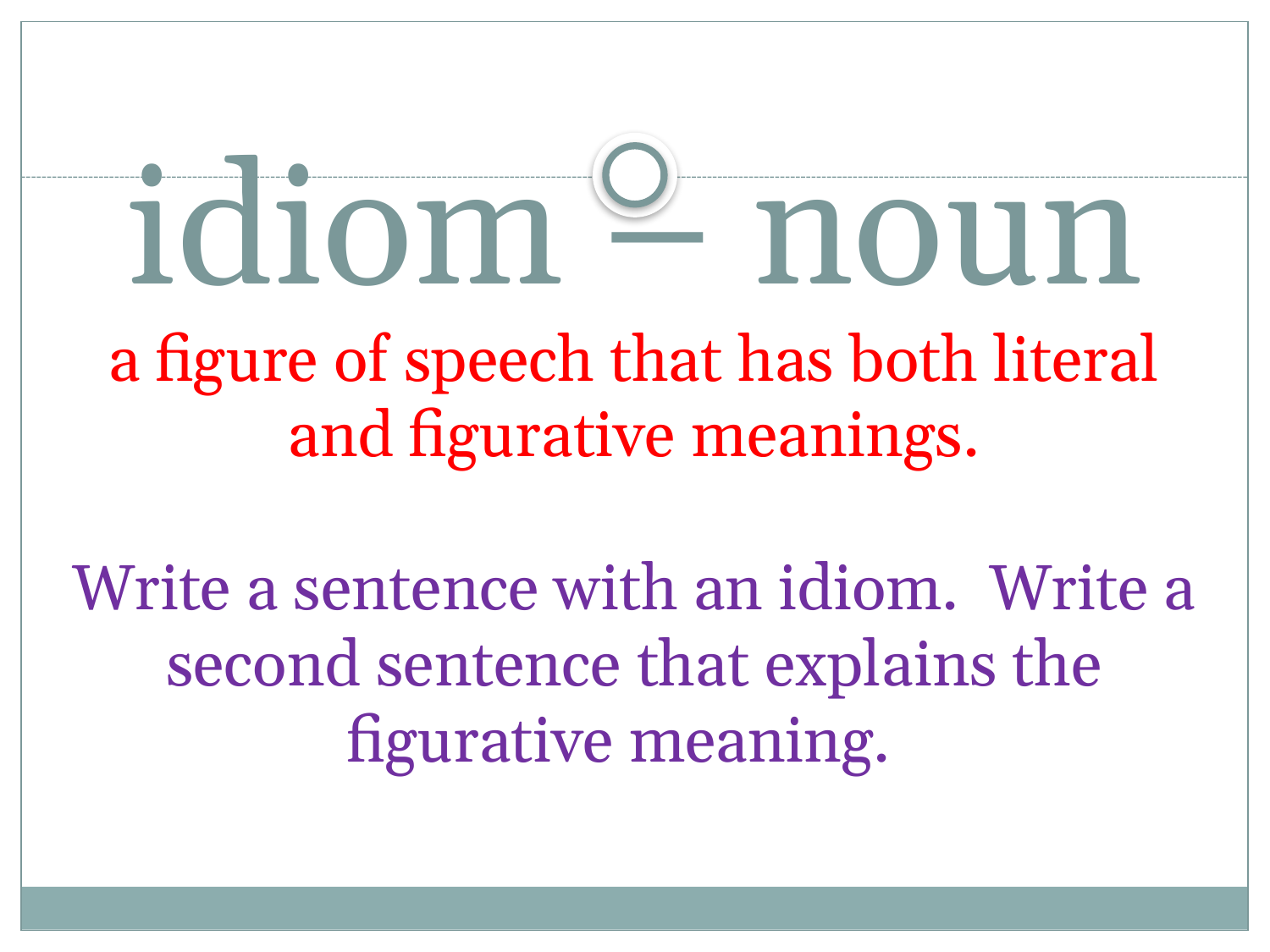

# idiom – noun a figure of speech that has both literal and figurative meanings. Write a sentence with an idiom.  Write a second sentence that explains the figurative meaning.